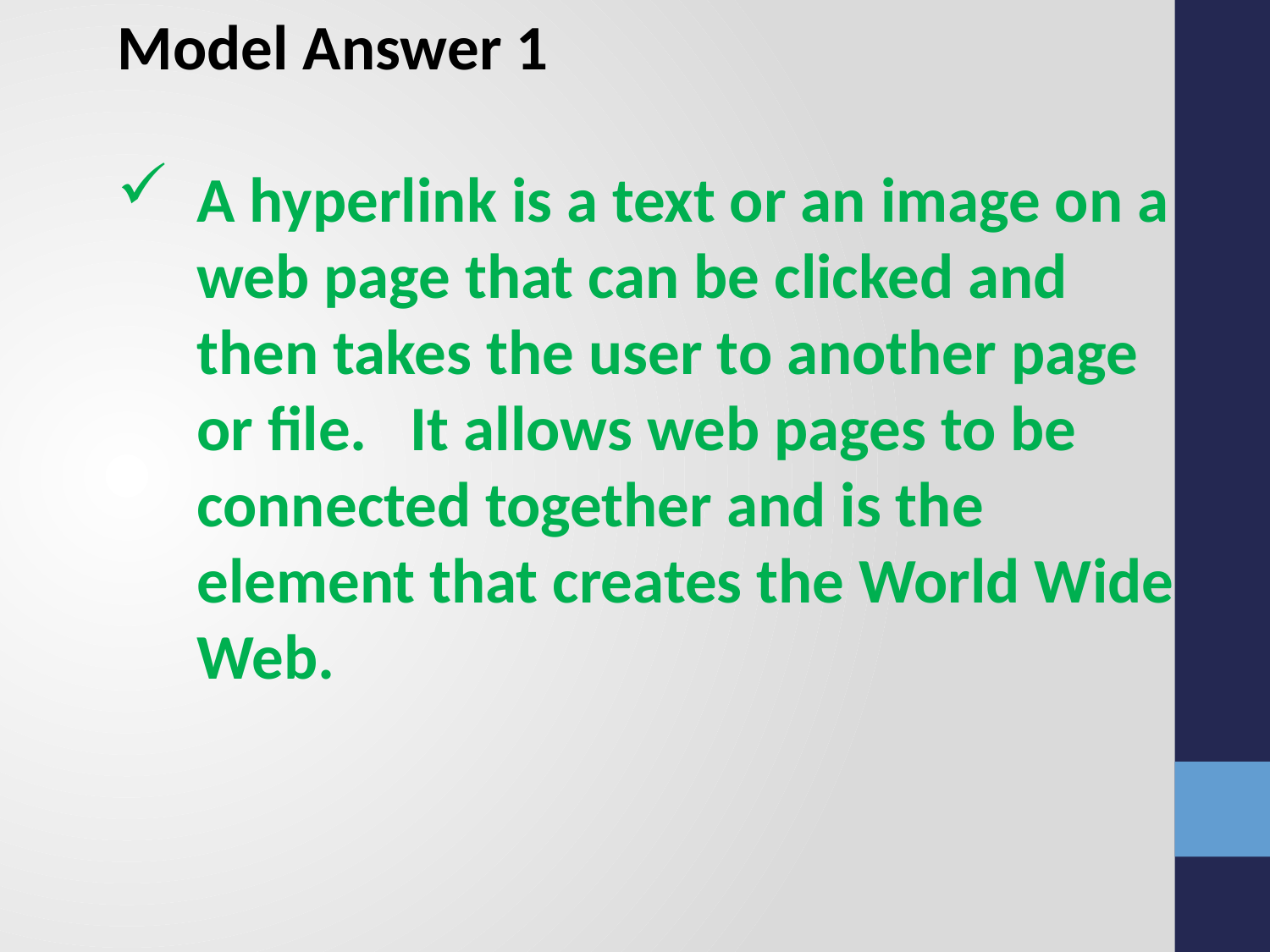

Model Answer 1

A hyperlink is a text or an image on a web page that can be clicked and then takes the user to another page or file.   It allows web pages to be connected together and is the element that creates the World Wide Web.